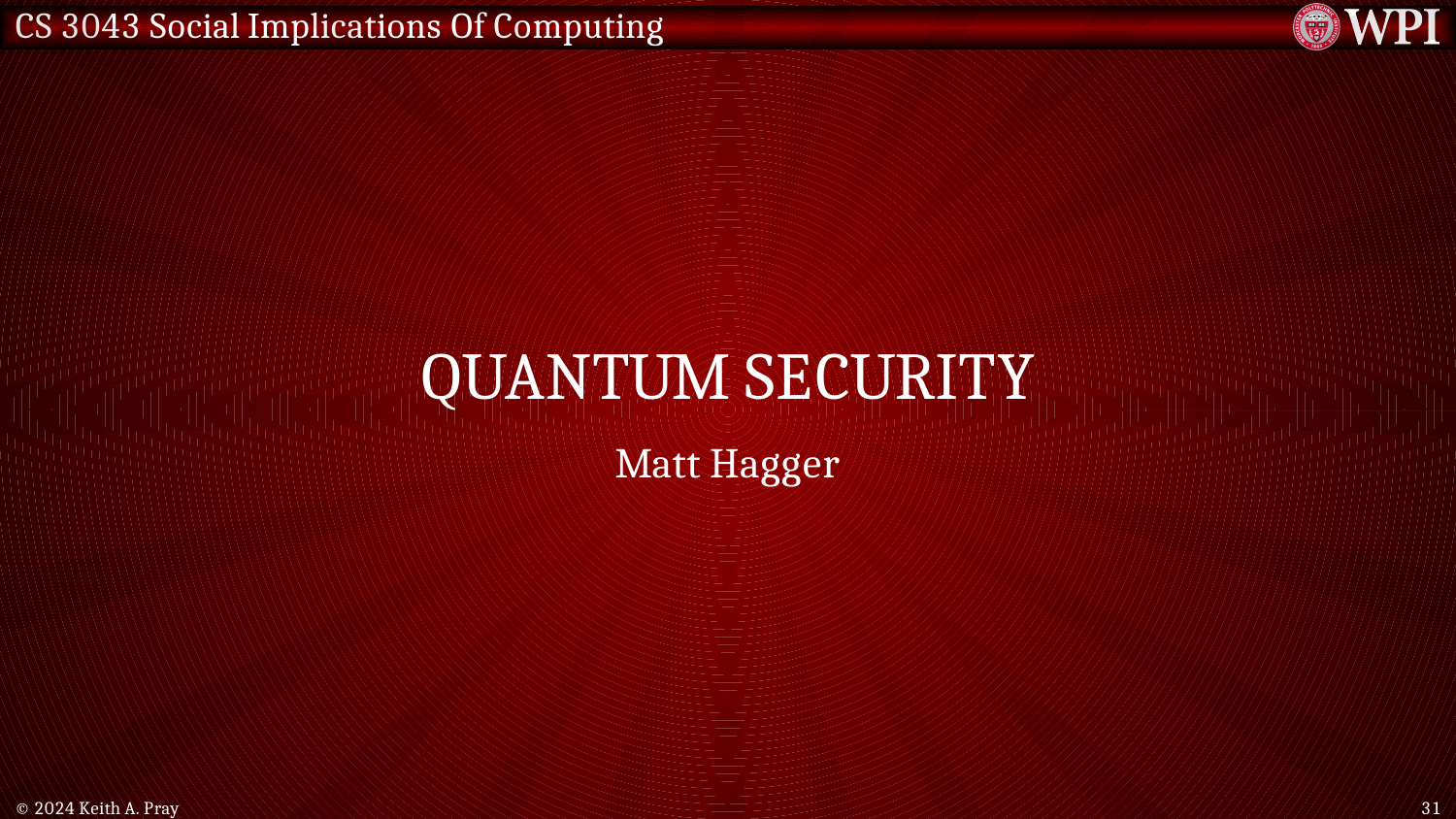

# Quantum Security
Matt Hagger
© 2024 Keith A. Pray
31